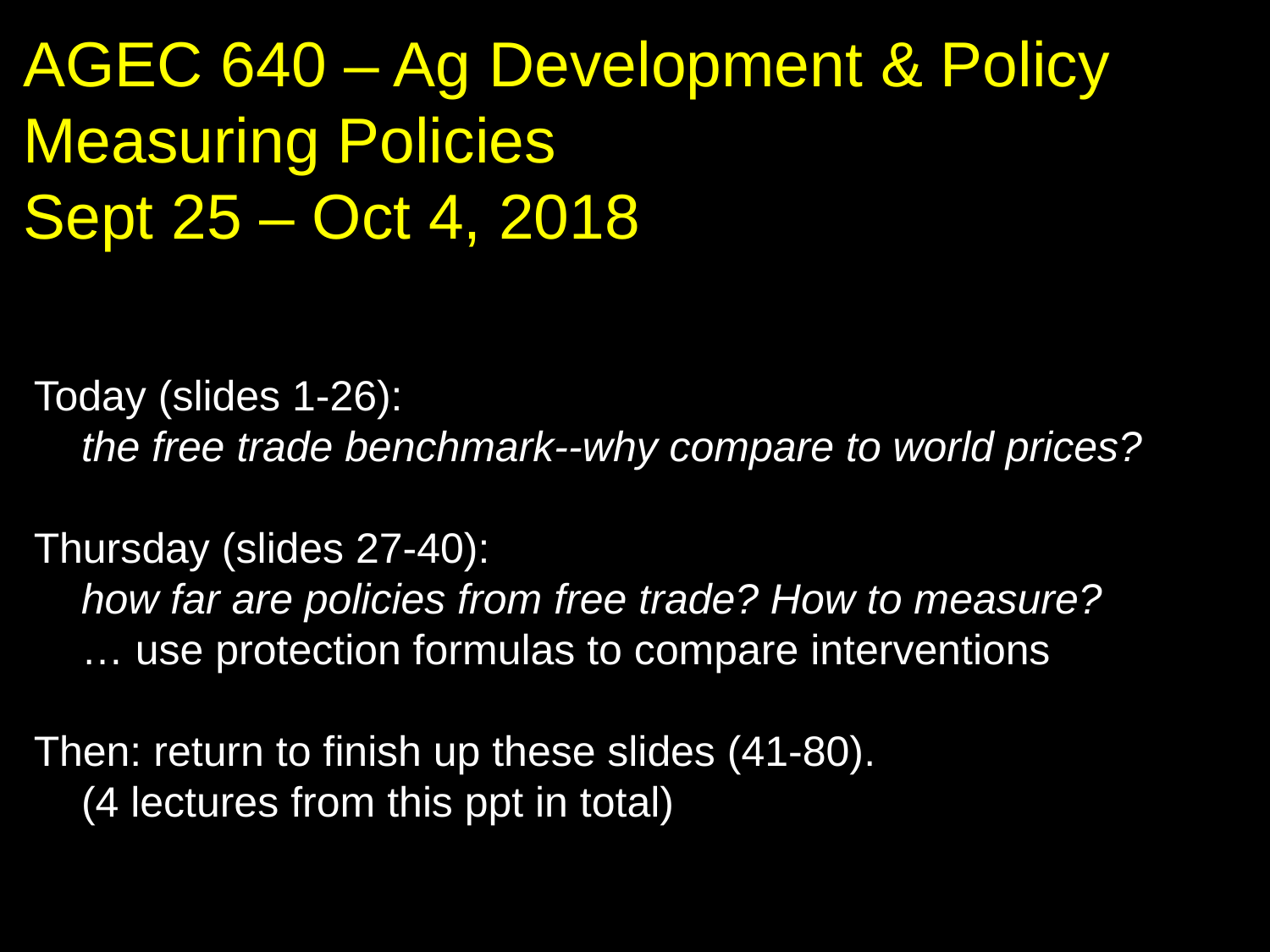

# AGEC 640 – Ag Development & Policy Measuring Policies Sept 25 – Oct 4, 2018
Today (slides 1-26):
the free trade benchmark--why compare to world prices?

Thursday (slides 27-40):
how far are policies from free trade? How to measure?
	… use protection formulas to compare interventions

Then: return to finish up these slides (41-80).
(4 lectures from this ppt in total)